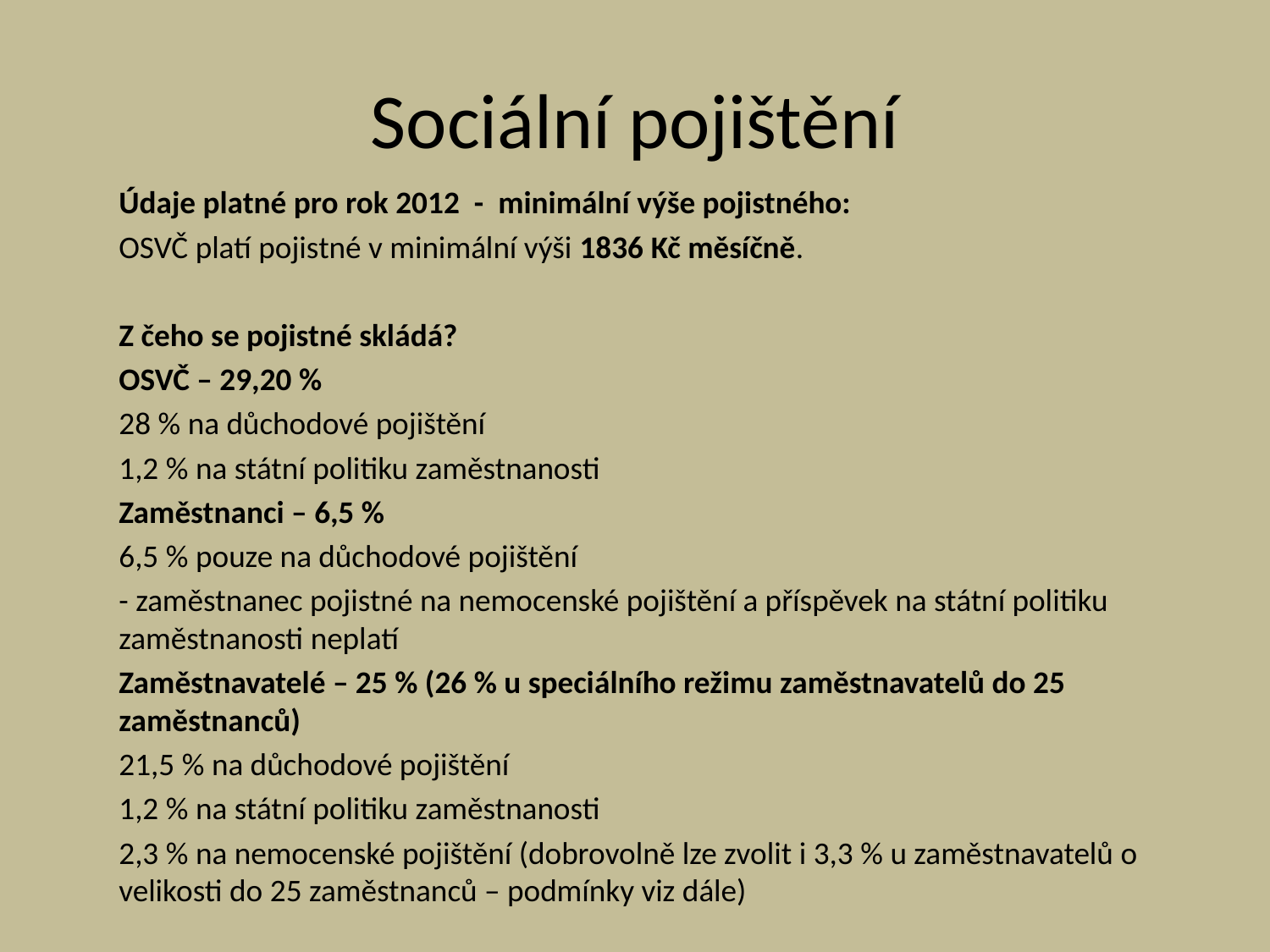

# Sociální pojištění
	Údaje platné pro rok 2012  -  minimální výše pojistného:
	OSVČ platí pojistné v minimální výši 1836 Kč měsíčně.

	Z čeho se pojistné skládá?
	OSVČ – 29,20 %
	28 % na důchodové pojištění
	1,2 % na státní politiku zaměstnanosti
	Zaměstnanci – 6,5 %
	6,5 % pouze na důchodové pojištění
	- zaměstnanec pojistné na nemocenské pojištění a příspěvek na státní politiku zaměstnanosti neplatí
	Zaměstnavatelé – 25 % (26 % u speciálního režimu zaměstnavatelů do 25 zaměstnanců)
	21,5 % na důchodové pojištění
	1,2 % na státní politiku zaměstnanosti
	2,3 % na nemocenské pojištění (dobrovolně lze zvolit i 3,3 % u zaměstnavatelů o velikosti do 25 zaměstnanců – podmínky viz dále)